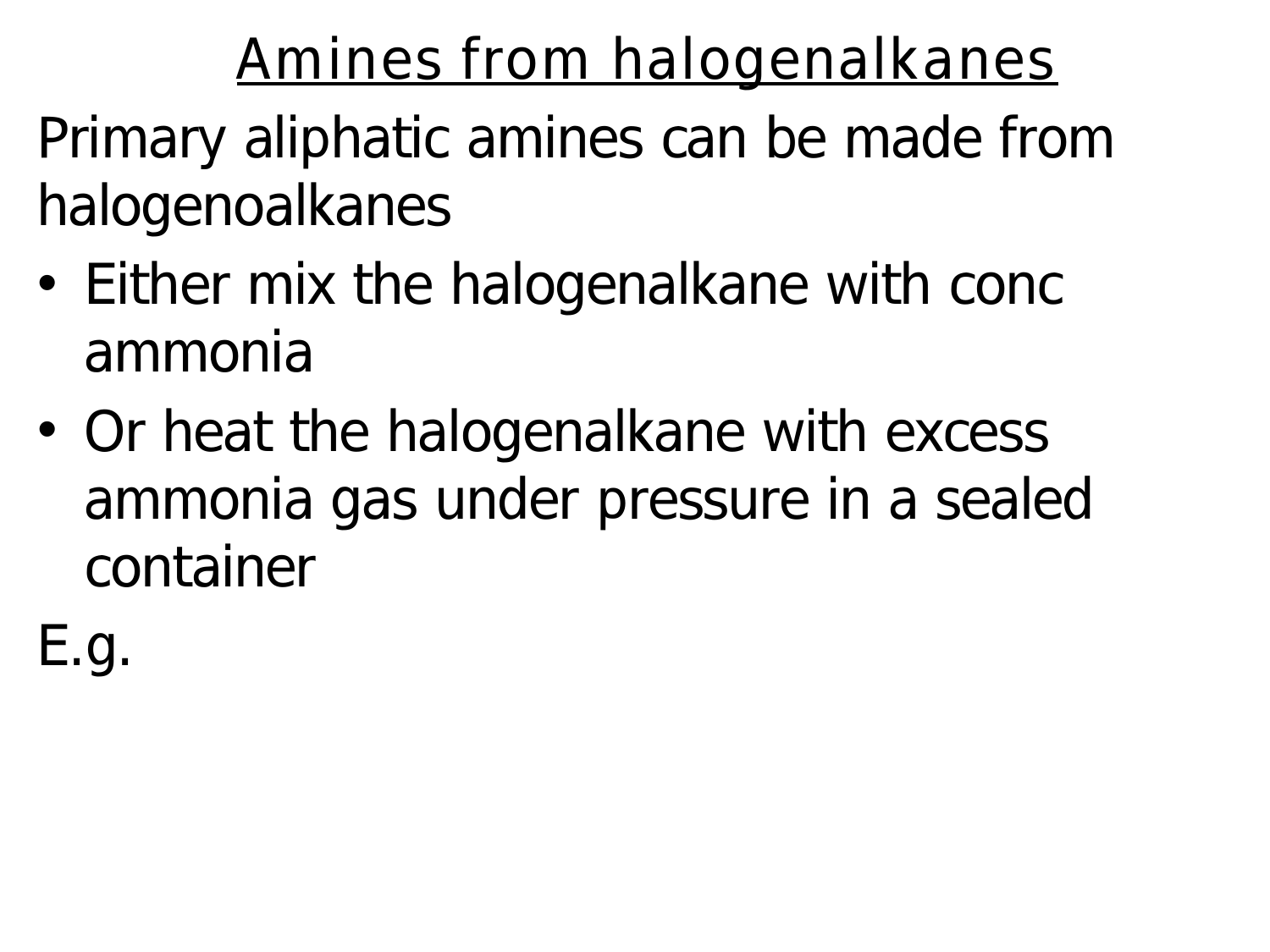

# Amines from halogenalkanes
Primary aliphatic amines can be made from halogenoalkanes
Either mix the halogenalkane with conc ammonia
Or heat the halogenalkane with excess ammonia gas under pressure in a sealed container
E.g.